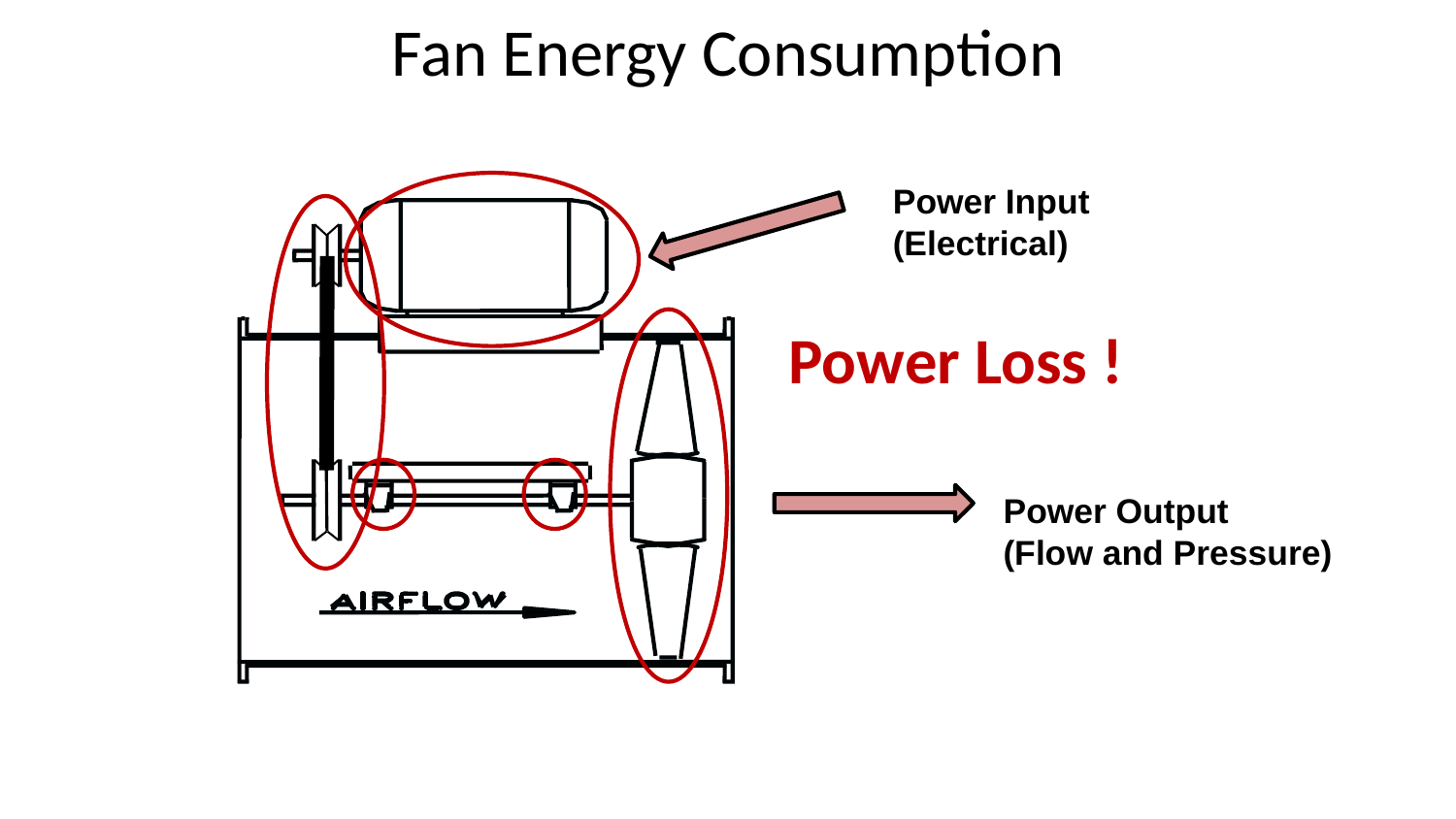

# Fan Energy Consumption

Power Loss !

Power Input
(Electrical)

Power Output
(Flow and Pressure)